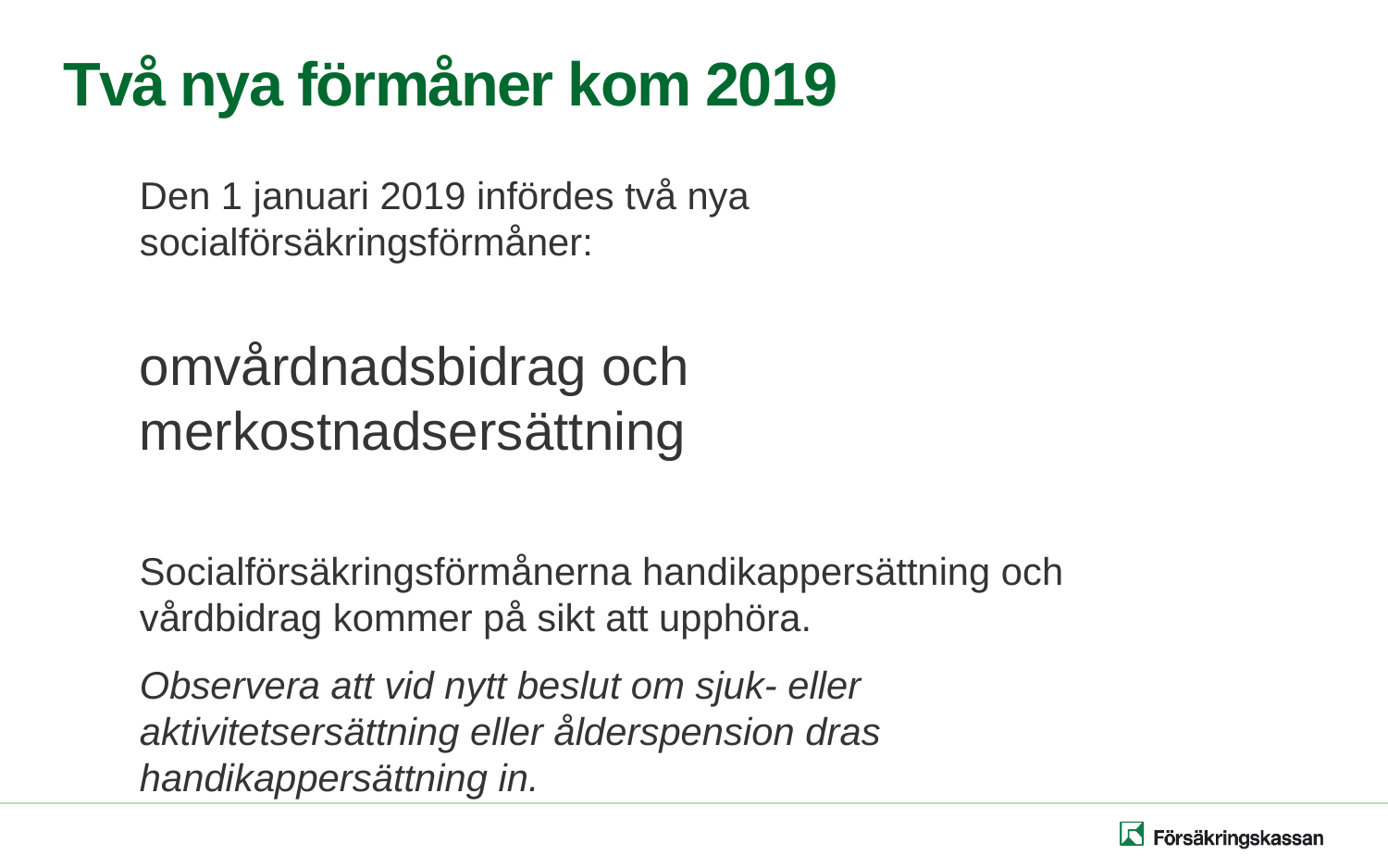

# Två nya förmåner kom 2019
Den 1 januari 2019 infördes två nya socialförsäkringsförmåner:
omvårdnadsbidrag och merkostnadsersättning
Socialförsäkringsförmånerna handikappersättning och vårdbidrag kommer på sikt att upphöra.
Observera att vid nytt beslut om sjuk- eller aktivitetsersättning eller ålderspension dras handikappersättning in.